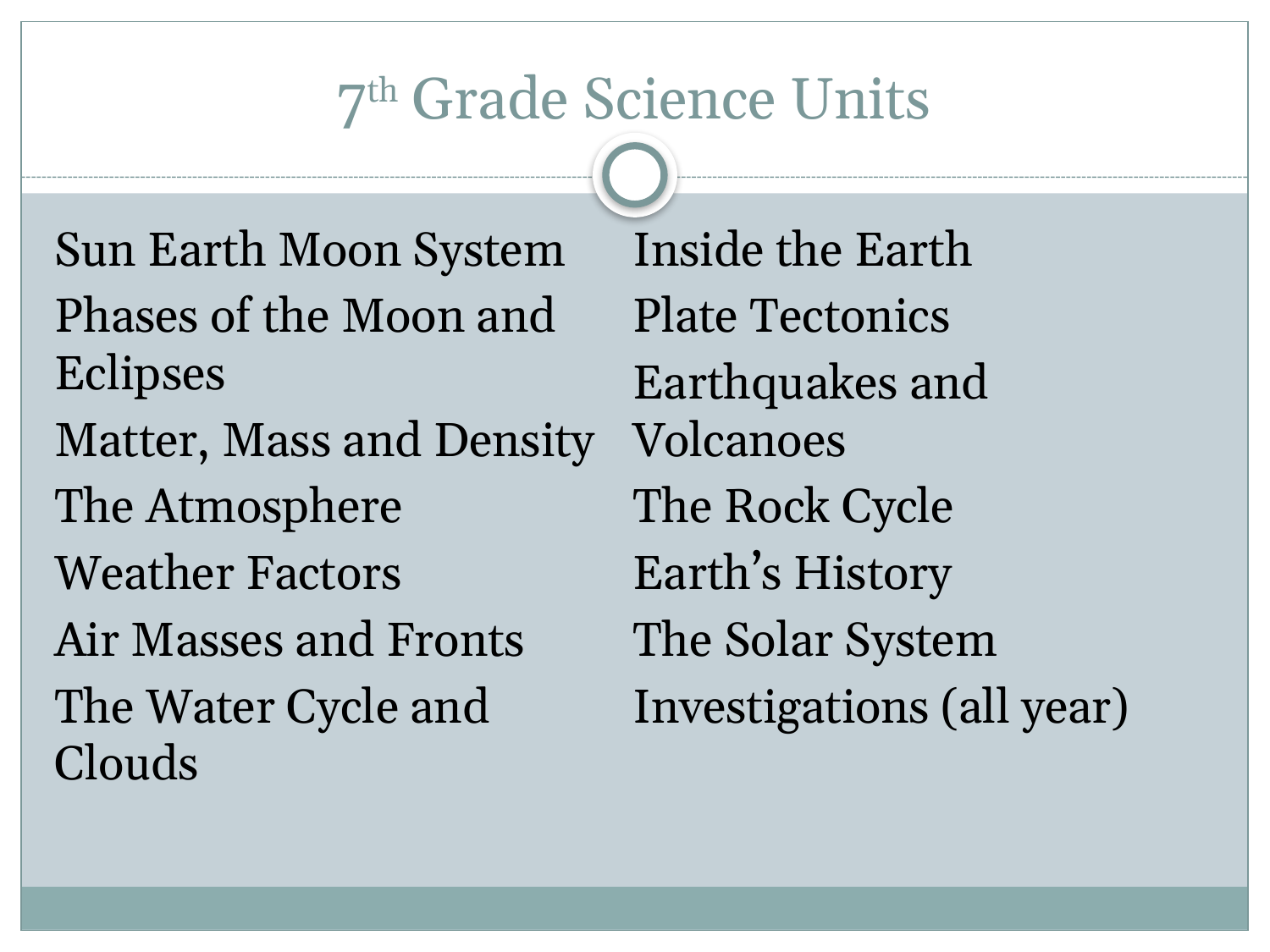

# 7th Grade Science Units
Sun Earth Moon System
Phases of the Moon and Eclipses
Matter, Mass and Density
The Atmosphere
Weather Factors
Air Masses and Fronts
The Water Cycle and Clouds
Inside the Earth
Plate Tectonics
Earthquakes and Volcanoes
The Rock Cycle
Earth’s History
The Solar System
Investigations (all year)